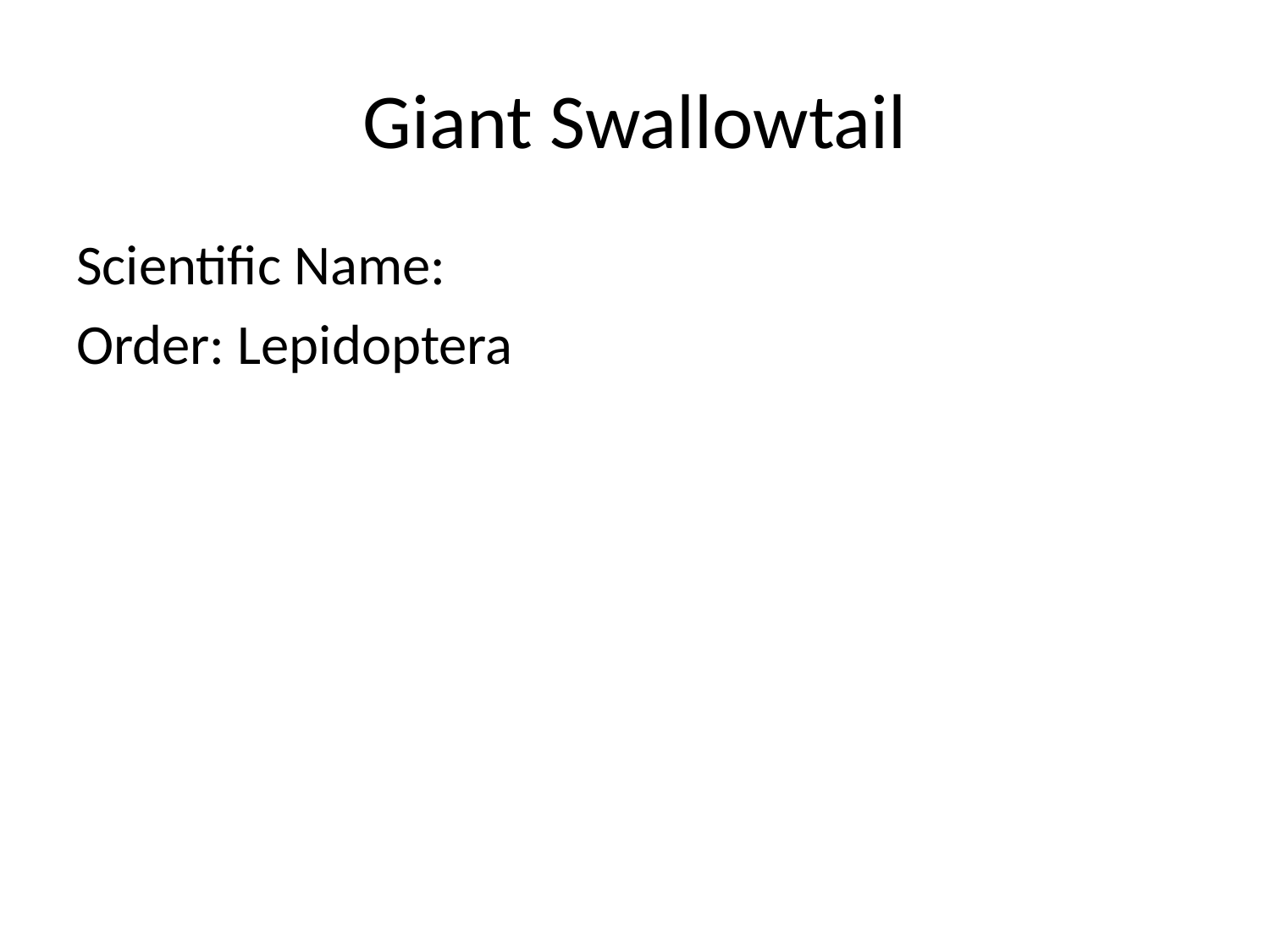

# Giant Swallowtail
Scientific Name:
Order: Lepidoptera